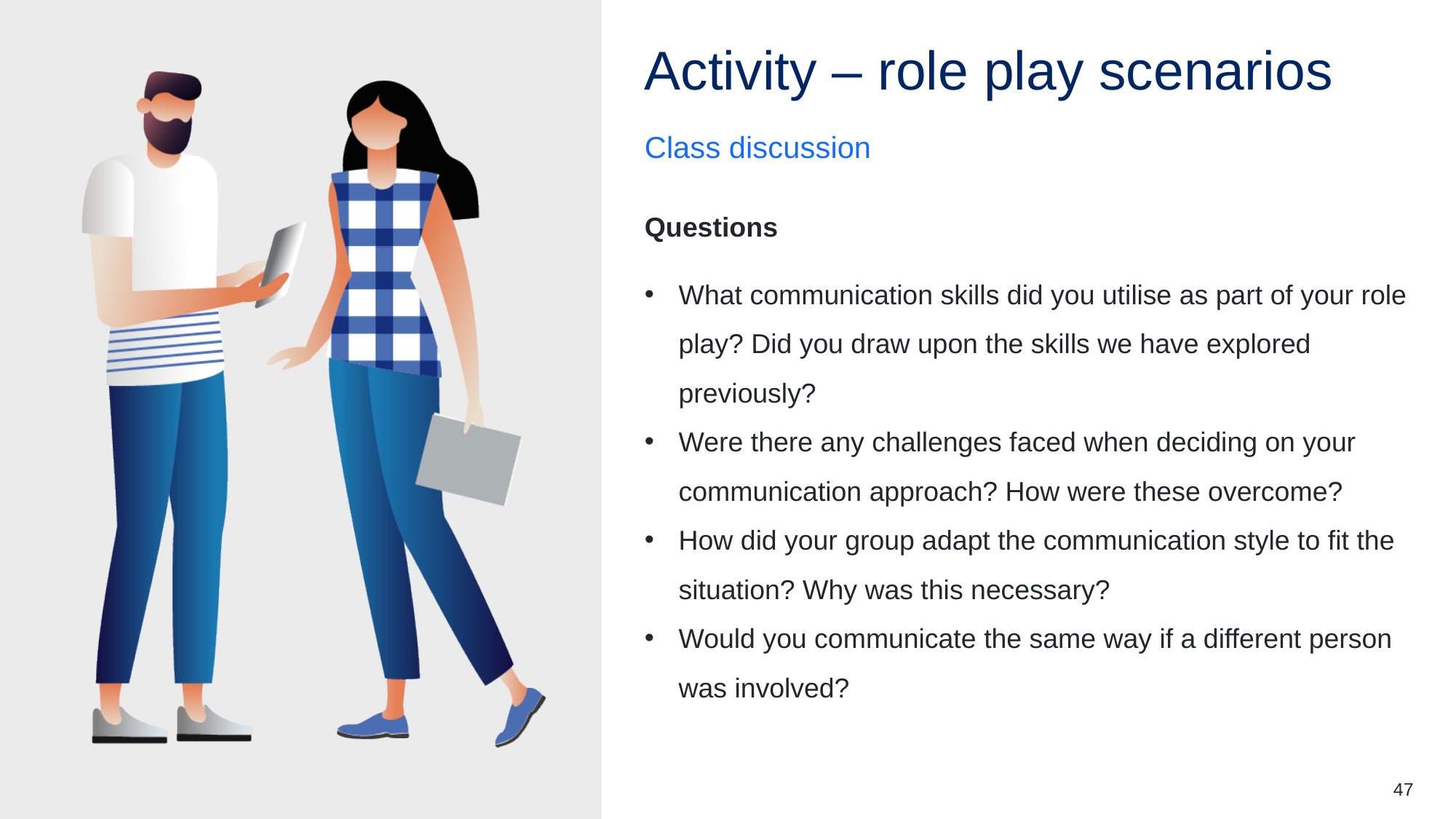

# Activity – role play scenarios
Class discussion
Questions
What communication skills did you utilise as part of your role play? Did you draw upon the skills we have explored previously?
Were there any challenges faced when deciding on your communication approach? How were these overcome?
How did your group adapt the communication style to fit the situation? Why was this necessary?
Would you communicate the same way if a different person was involved?
47